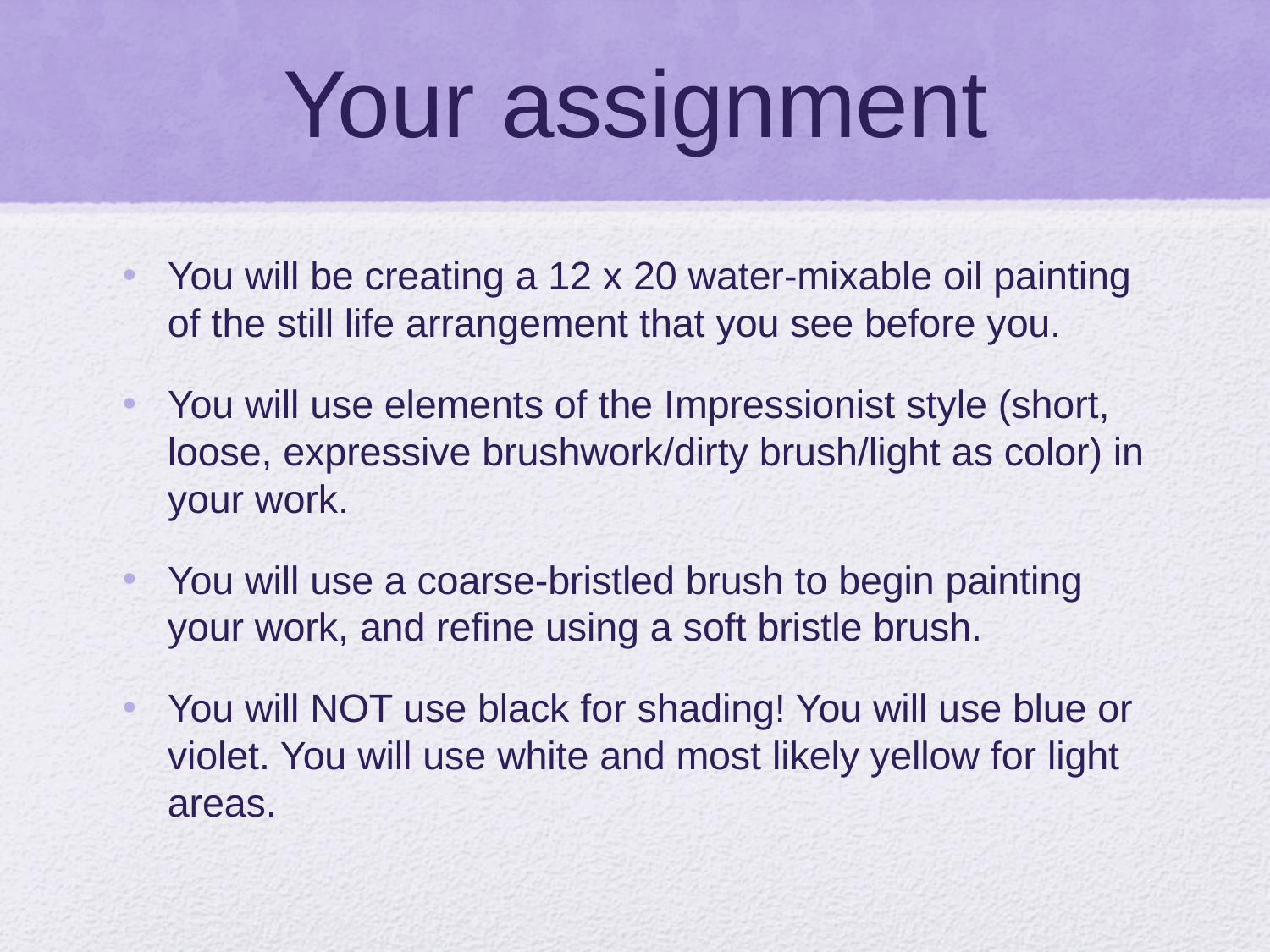

# Your assignment
You will be creating a 12 x 20 water-mixable oil painting of the still life arrangement that you see before you.
You will use elements of the Impressionist style (short, loose, expressive brushwork/dirty brush/light as color) in your work.
You will use a coarse-bristled brush to begin painting your work, and refine using a soft bristle brush.
You will NOT use black for shading! You will use blue or violet. You will use white and most likely yellow for light areas.